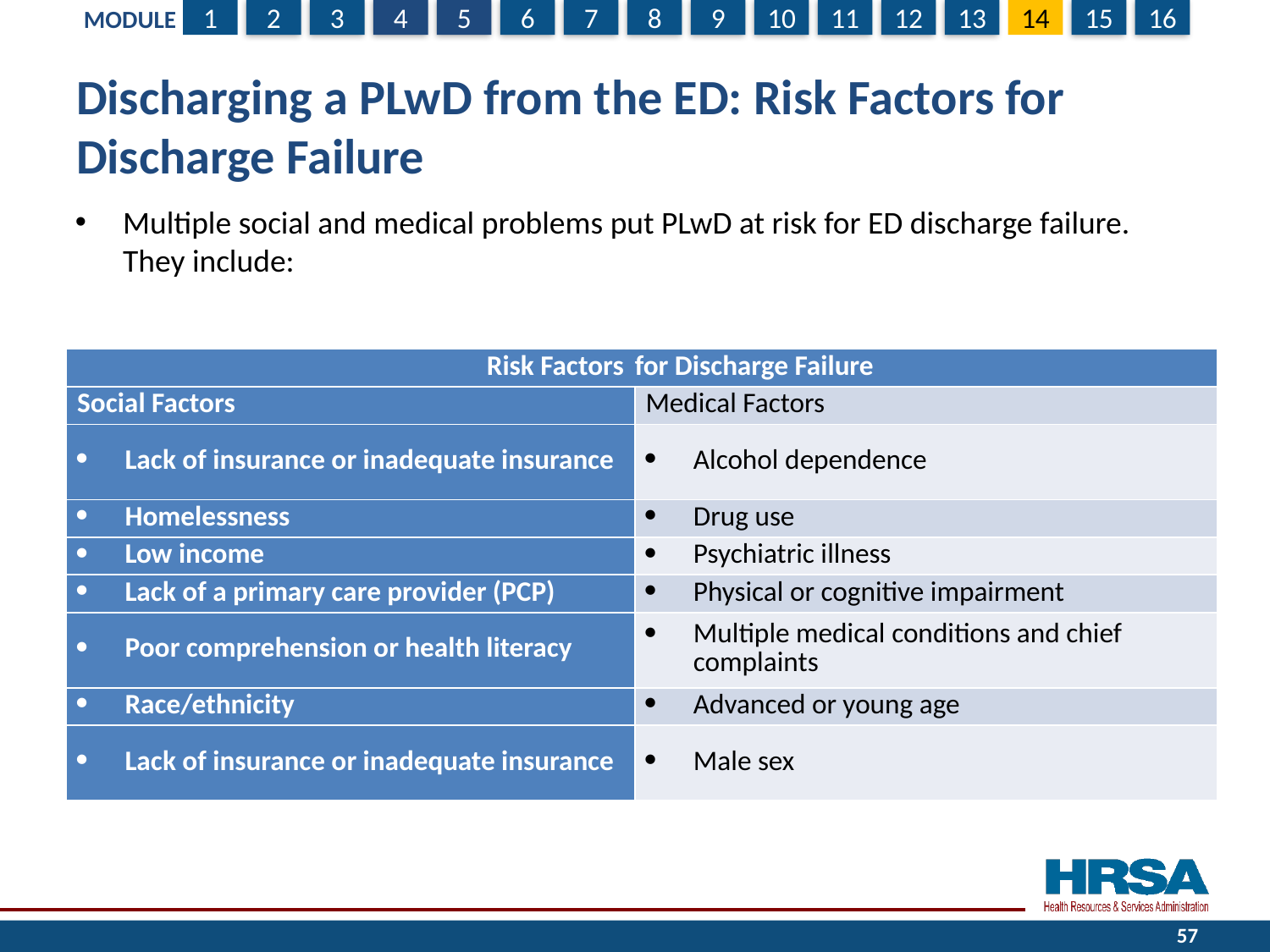

# Discharging a PLwD from the ED: Risk Factors for Discharge Failure
Multiple social and medical problems put PLwD at risk for ED discharge failure. They include:
| Risk Factors | for Discharge Failure |
| --- | --- |
| Social Factors | Medical Factors |
| Lack of insurance or inadequate insurance | Alcohol dependence |
| Homelessness | Drug use |
| Low income | Psychiatric illness |
| Lack of a primary care provider (PCP) | Physical or cognitive impairment |
| Poor comprehension or health literacy | Multiple medical conditions and chief complaints |
| Race/ethnicity | Advanced or young age |
| Lack of insurance or inadequate insurance | Male sex |